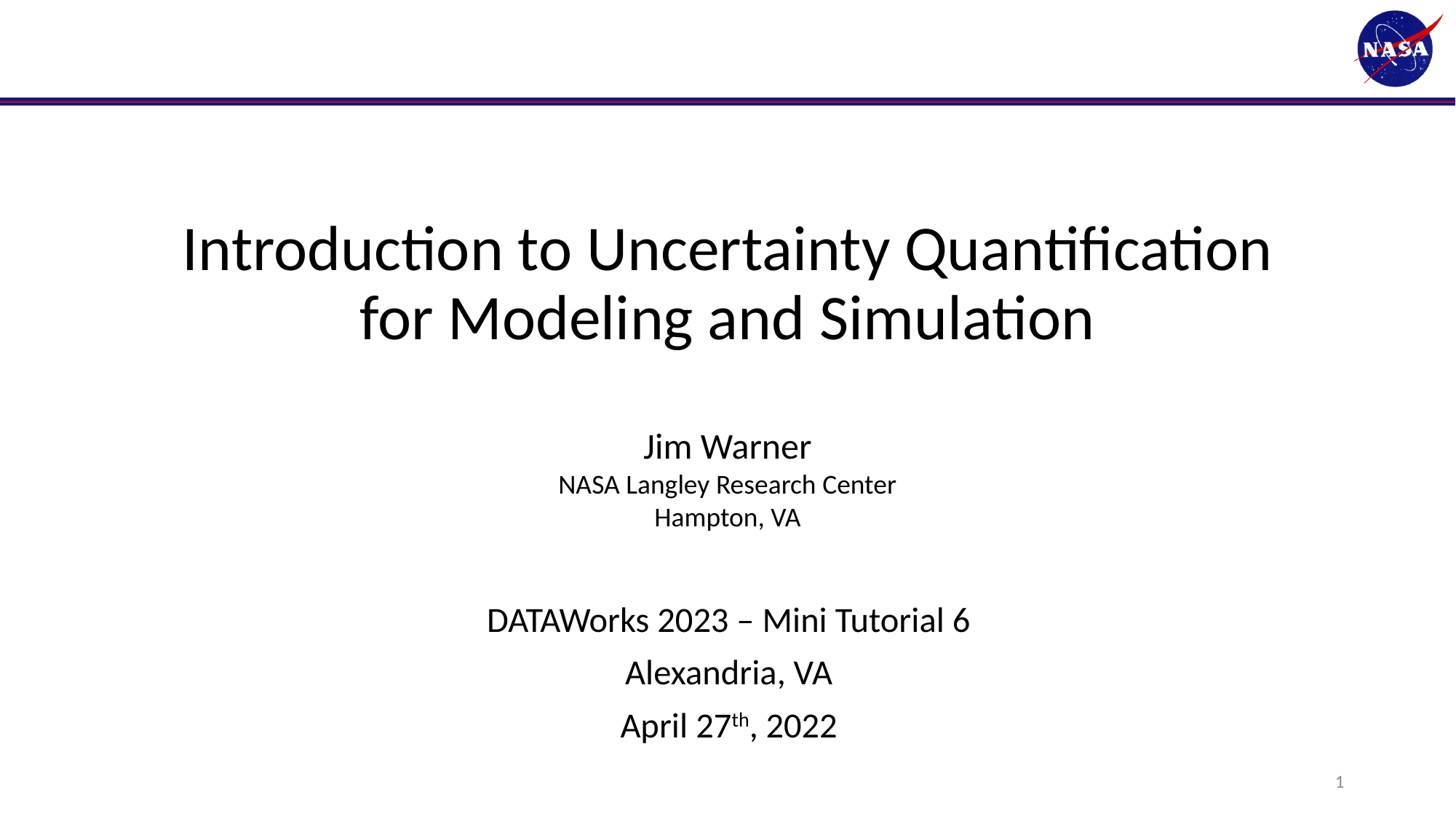

# Introduction to Uncertainty Quantification for Modeling and Simulation
Jim Warner
NASA Langley Research Center
Hampton, VA
DATAWorks 2023 – Mini Tutorial 6
Alexandria, VA
April 27th, 2022
1